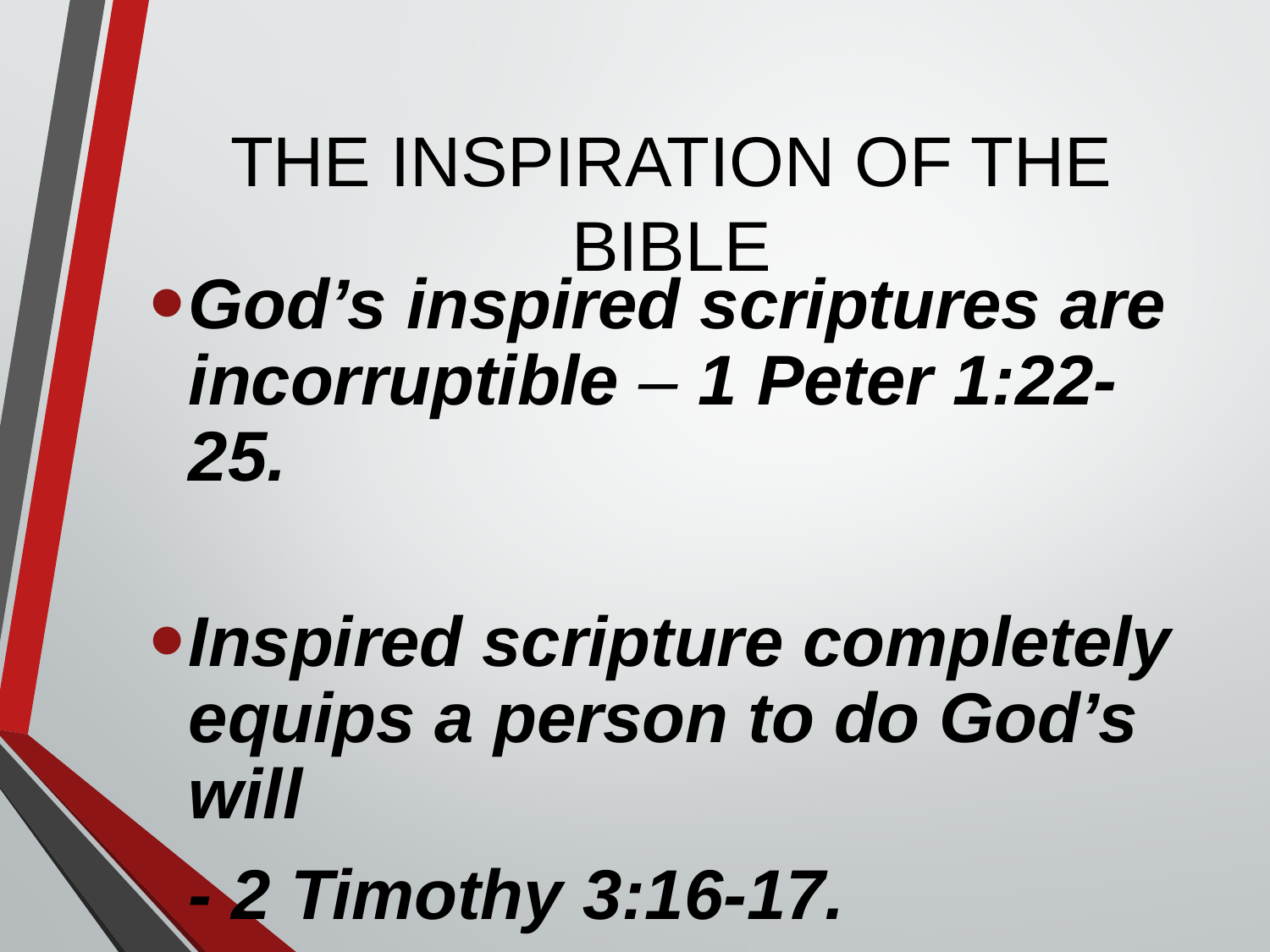

# THE INSPIRATION OF THE BIBLE
God’s inspired scriptures are incorruptible – 1 Peter 1:22-25.
Inspired scripture completely equips a person to do God’s will
	- 2 Timothy 3:16-17.